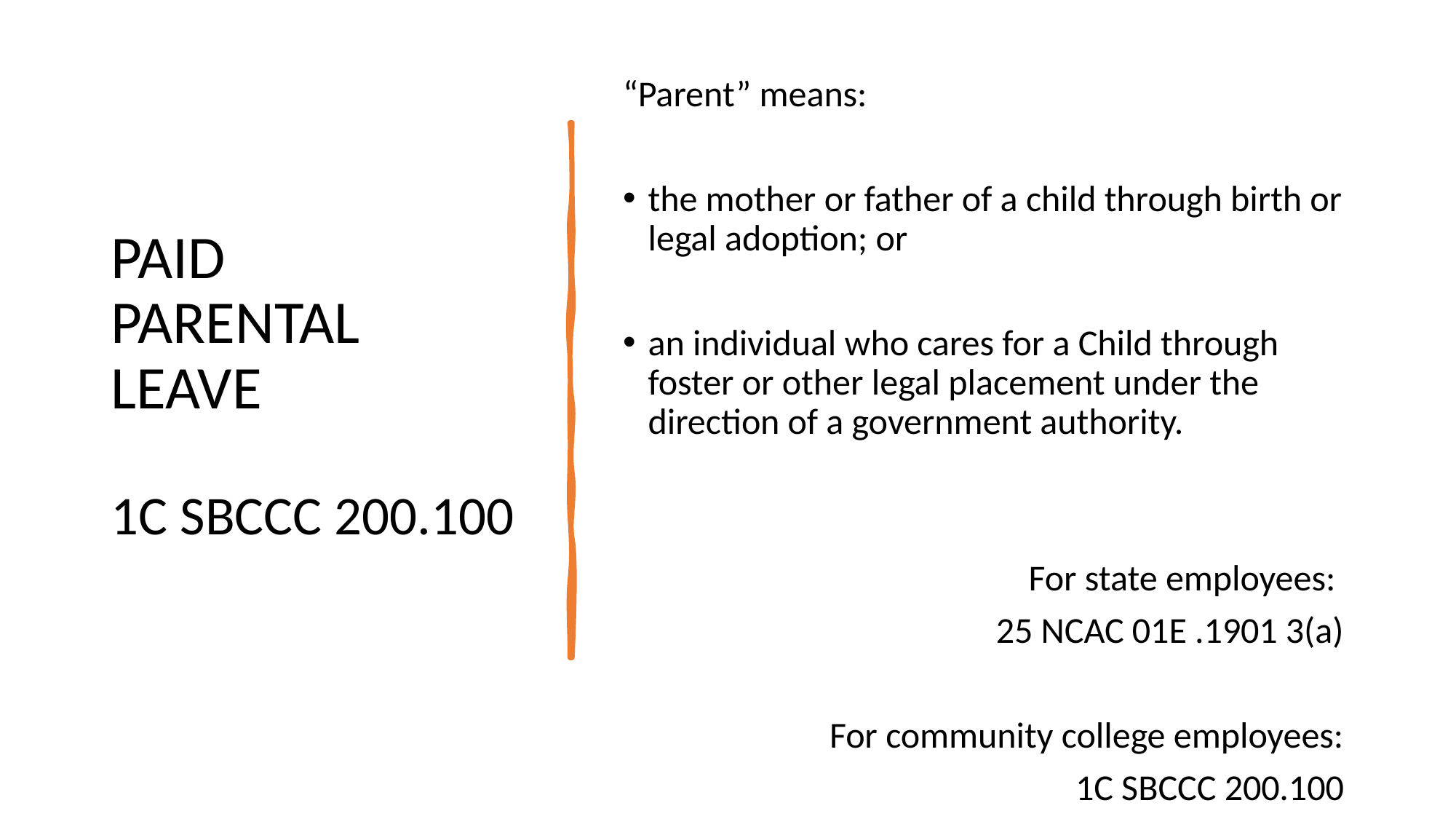

# PAID PARENTAL LEAVE 1C SBCCC 200.100
“Parent” means:

the mother or father of a child through birth or legal adoption; or

an individual who cares for a Child through foster or other legal placement under the direction of a government authority.

For state employees:
25 NCAC 01E .1901 3(a)

For community college employees:
1C SBCCC 200.100